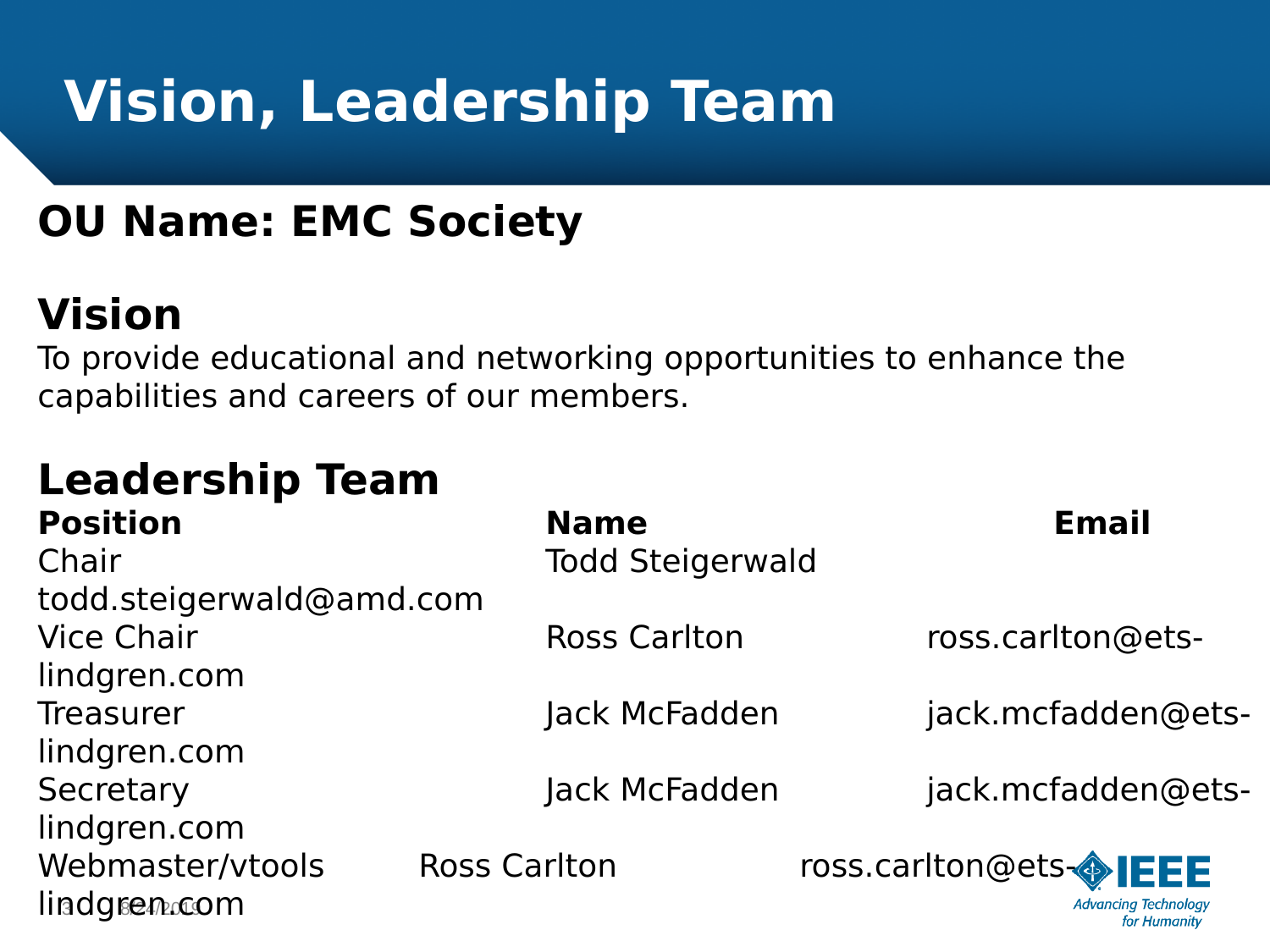

# Vision, Leadership Team
OU Name: EMC Society

Vision
To provide educational and networking opportunities to enhance the capabilities and careers of our members.

Leadership Team
Position			Name				Email
Chair				Todd Steigerwald	todd.steigerwald@amd.com
Vice Chair			Ross Carlton		ross.carlton@ets-lindgren.com
Treasurer			Jack McFadden		jack.mcfadden@ets-lindgren.com
Secretary			Jack McFadden		jack.mcfadden@ets-lindgren.com
Webmaster/vtools	Ross Carlton		ross.carlton@ets-lindgren.com

Chapter Size and Profile
Approximately 30 active, professional members.

3
8/24/2019